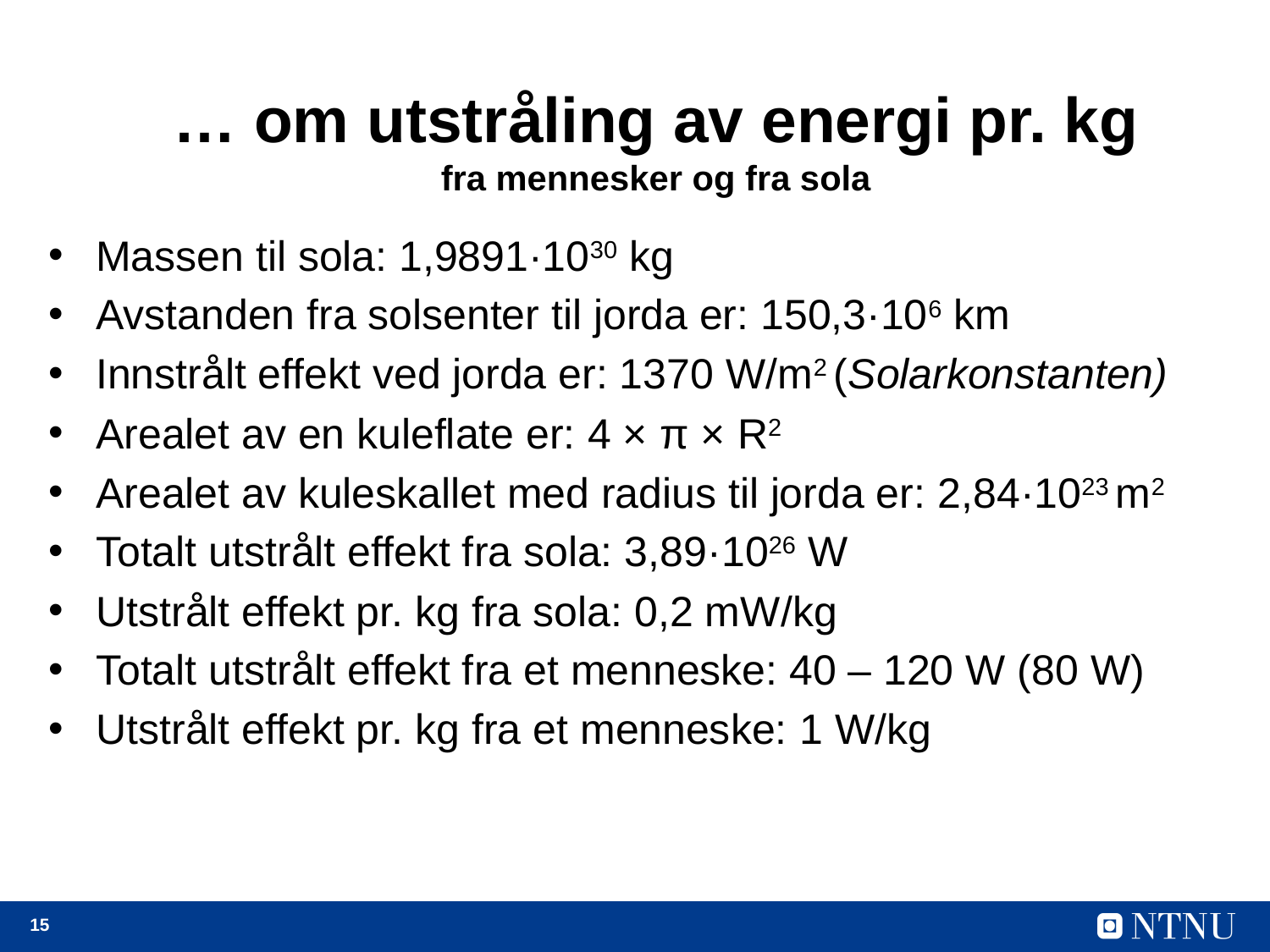

… om utstråling av energi pr. kg
fra mennesker og fra sola
Massen til sola: 1,9891·1030 kg
Avstanden fra solsenter til jorda er: 150,3·106 km
Innstrålt effekt ved jorda er: 1370 W/m2 (Solarkonstanten)
Arealet av en kuleflate er: 4 × π × R2
Arealet av kuleskallet med radius til jorda er: 2,84·1023 m2
Totalt utstrålt effekt fra sola: 3,89·1026 W
Utstrålt effekt pr. kg fra sola: 0,2 mW/kg
Totalt utstrålt effekt fra et menneske: 40 – 120 W (80 W)
Utstrålt effekt pr. kg fra et menneske: 1 W/kg